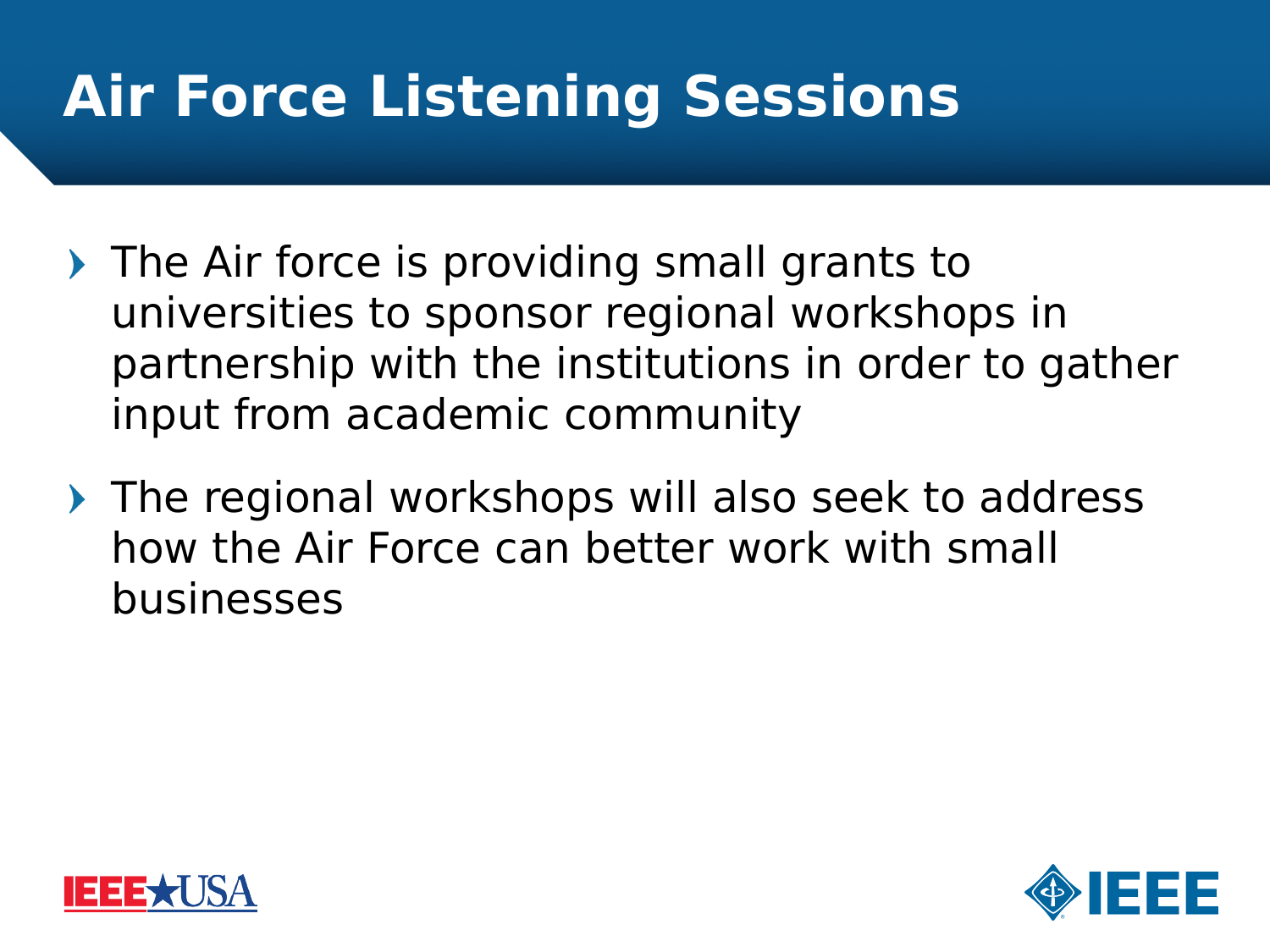

# Air Force Listening Sessions
The Air force is providing small grants to universities to sponsor regional workshops in partnership with the institutions in order to gather input from academic community
The regional workshops will also seek to address how the Air Force can better work with small businesses